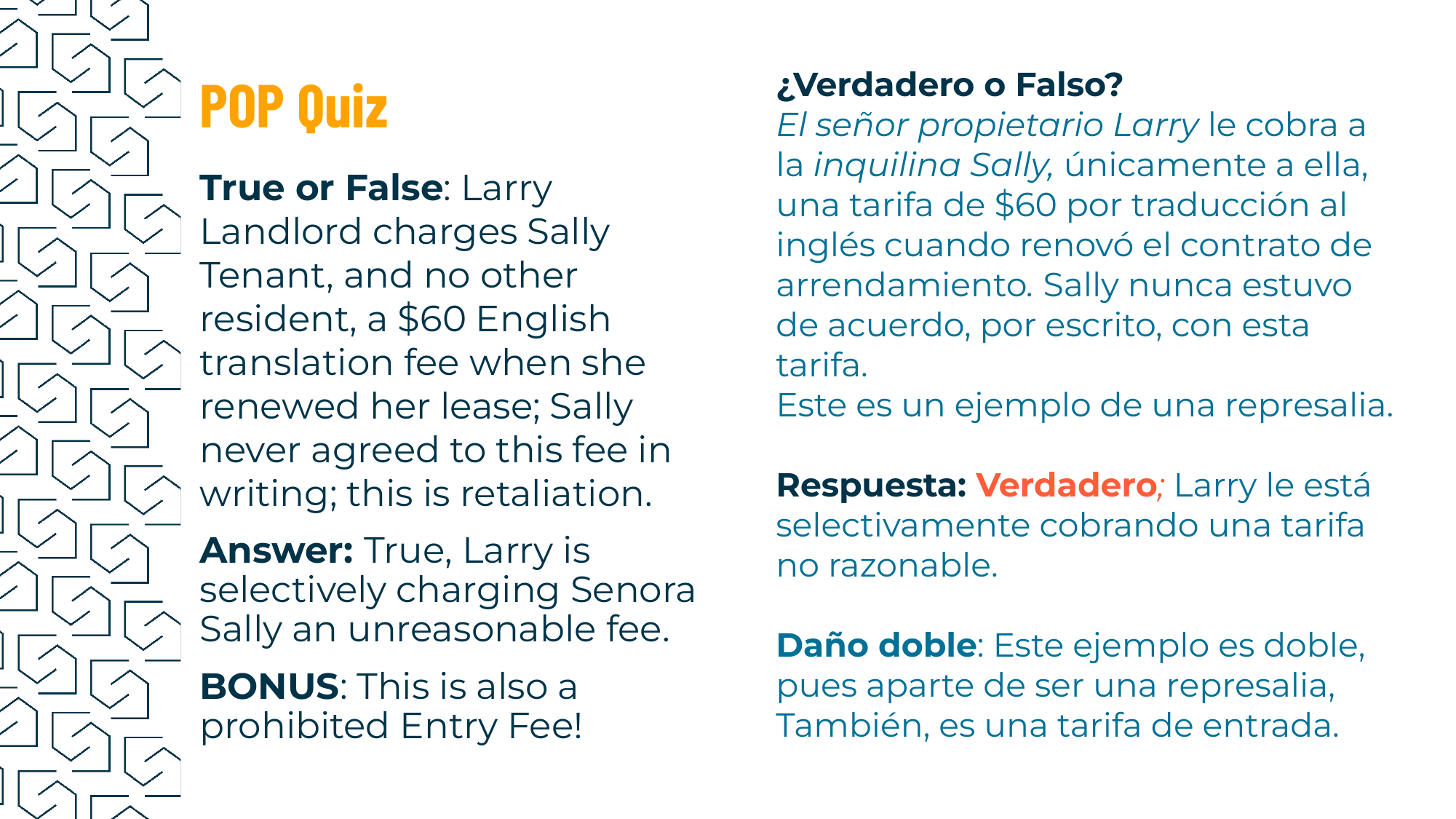

POP Quiz
¿Verdadero o Falso?
El señor propietario Larry le cobra a la inquilina Sally, únicamente a ella, una tarifa de $60 por traducción al inglés cuando renovó el contrato de arrendamiento. Sally nunca estuvo de acuerdo, por escrito, con esta tarifa.
Este es un ejemplo de una represalia.

Respuesta: Verdadero; Larry le está selectivamente cobrando una tarifa no razonable.

Daño doble: Este ejemplo es doble, pues aparte de ser una represalia, También, es una tarifa de entrada.
True or False: Larry Landlord charges Sally Tenant, and no other resident, a $60 English translation fee when she renewed her lease; Sally never agreed to this fee in writing; this is retaliation.
Answer: True, Larry is selectively charging Senora Sally an unreasonable fee.
BONUS: This is also a prohibited Entry Fee!